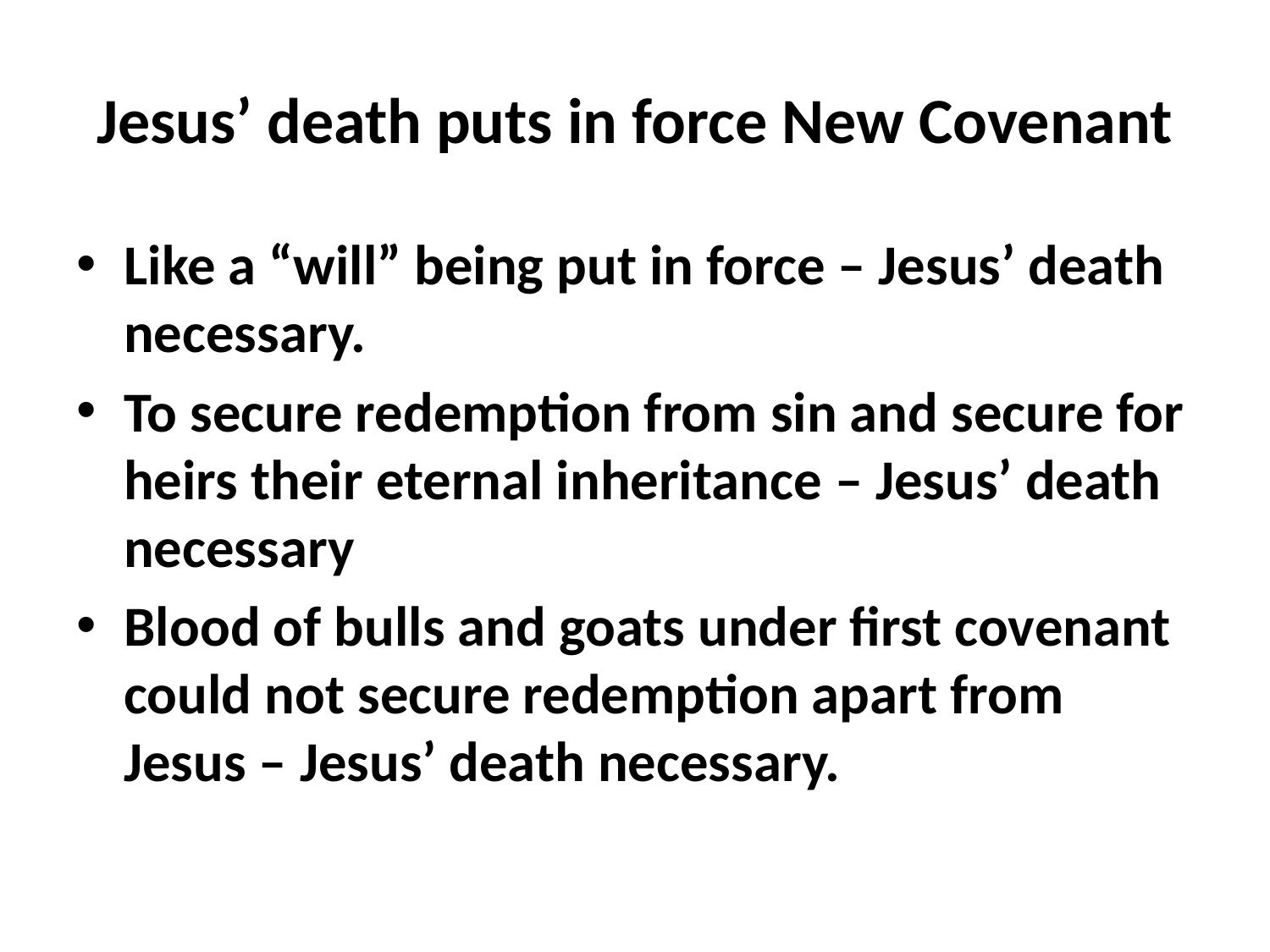

# Jesus’ death puts in force New Covenant
Like a “will” being put in force – Jesus’ death necessary.
To secure redemption from sin and secure for heirs their eternal inheritance – Jesus’ death necessary
Blood of bulls and goats under first covenant could not secure redemption apart from Jesus – Jesus’ death necessary.